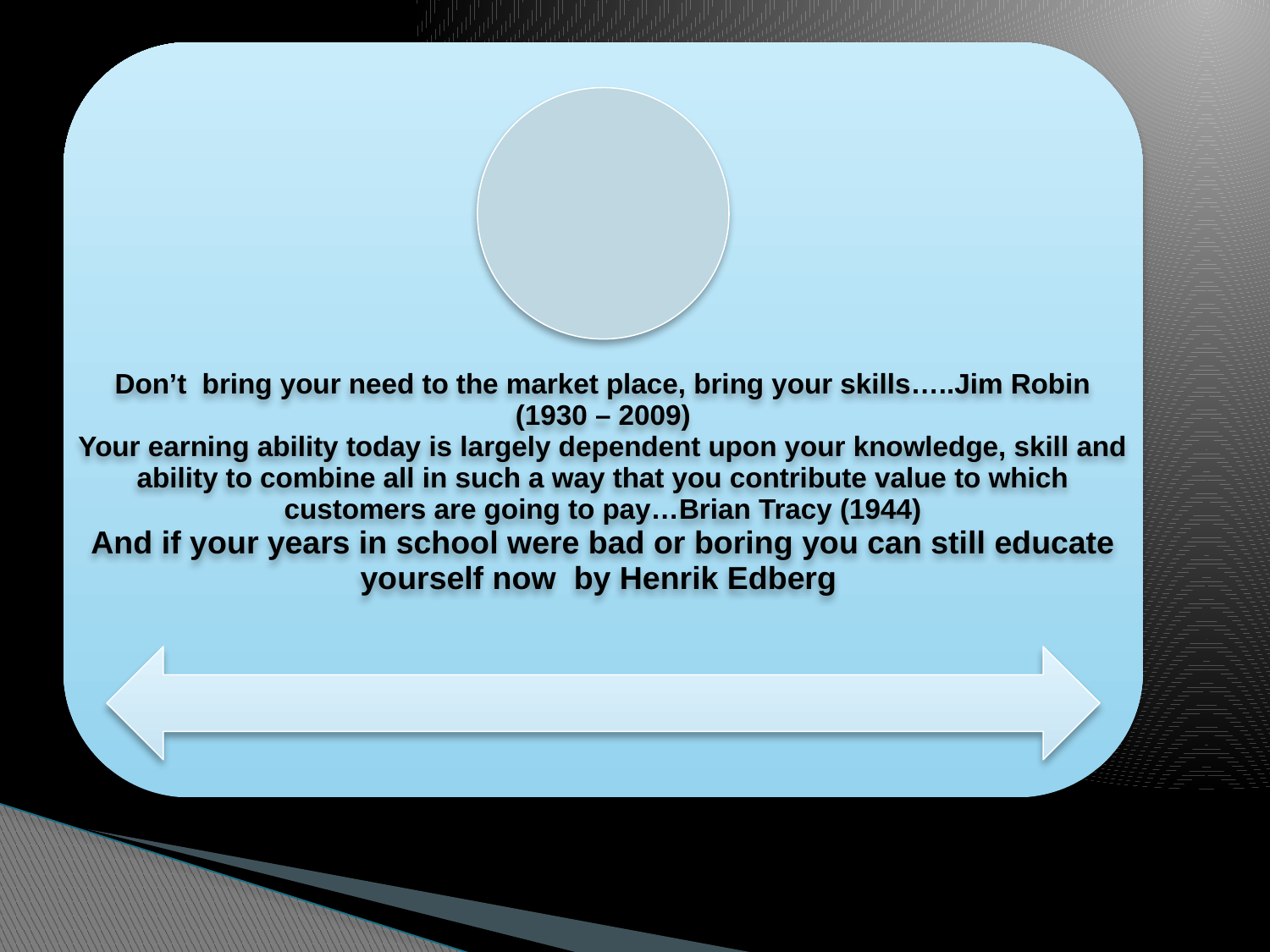

Don’t  bring your need to the market place, bring your skills…..Jim Robin (1930 – 2009)
Your earning ability today is largely dependent upon your knowledge, skill and ability to combine all in such a way that you contribute value to which customers are going to pay…Brian Tracy (1944)
And if your years in school were bad or boring you can still educate yourself now  by Henrik Edberg